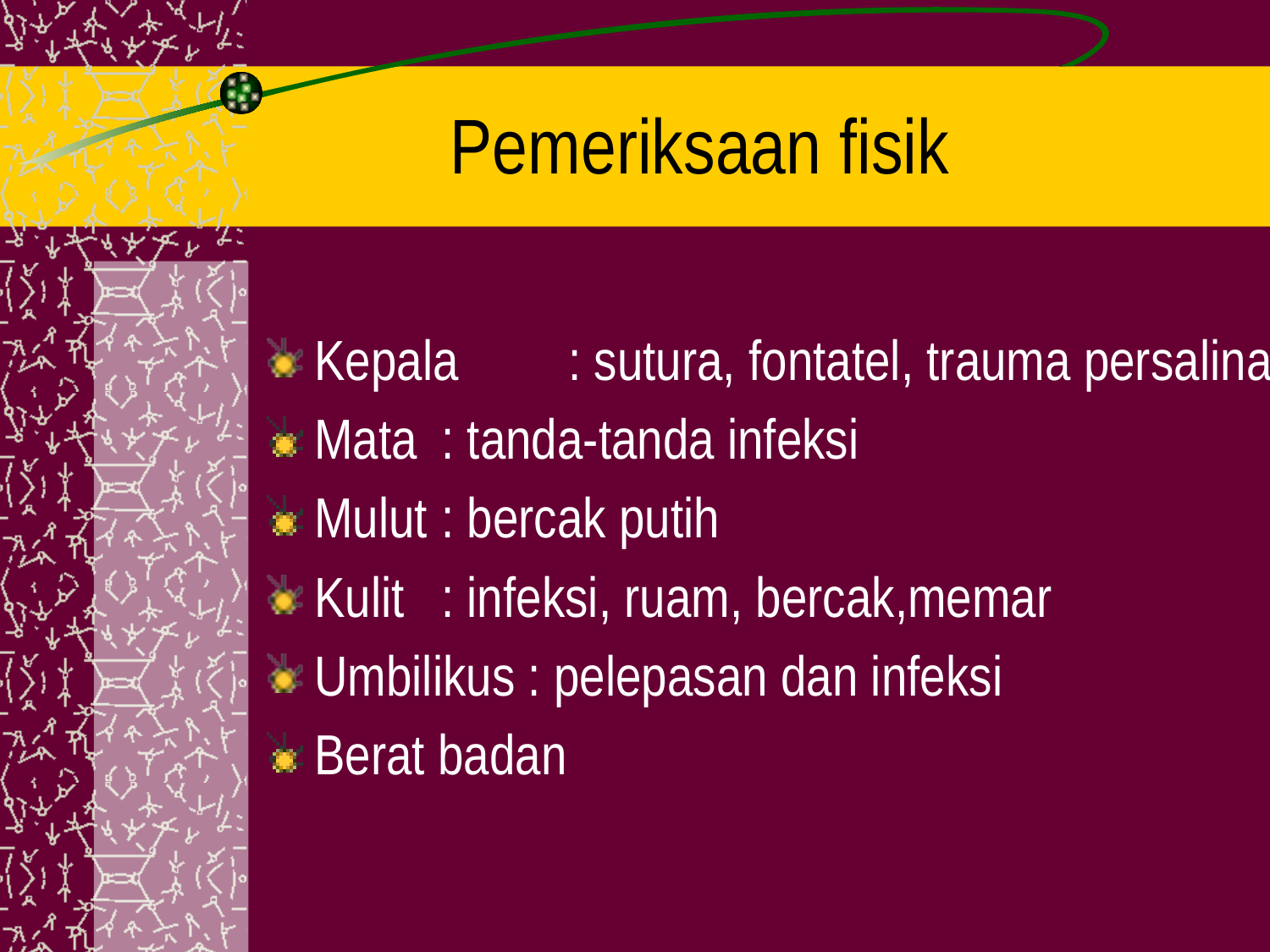

# Pemeriksaan fisik
Kepala	: sutura, fontatel, trauma persalinan
Mata	: tanda-tanda infeksi
Mulut	: bercak putih
Kulit	: infeksi, ruam, bercak,memar
Umbilikus : pelepasan dan infeksi
Berat badan